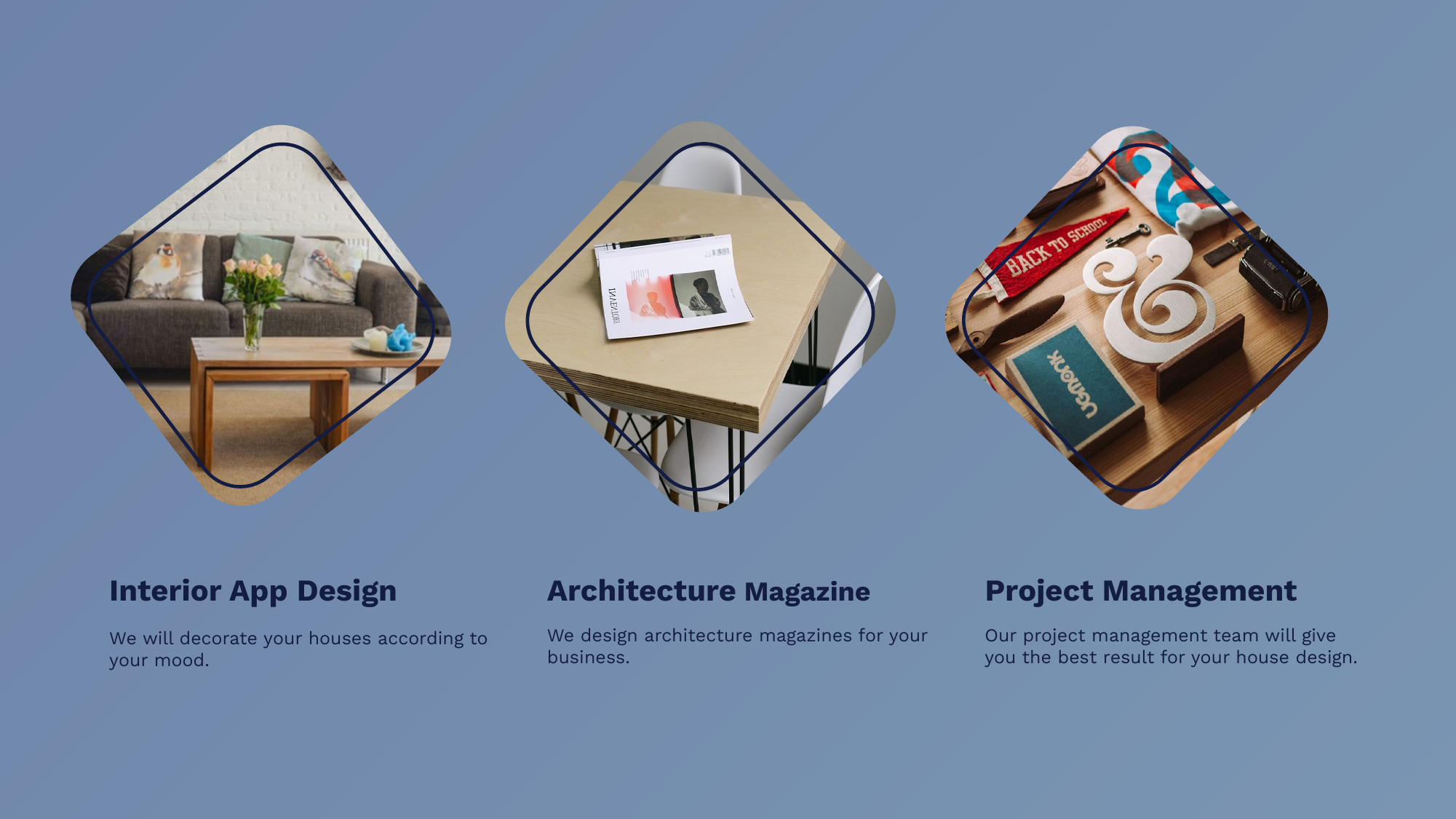

Interior App Design
We will decorate your houses according to your mood.
Architecture Magazine
We design architecture magazines for your business.
Project Management
Our project management team will give you the best result for your house design.